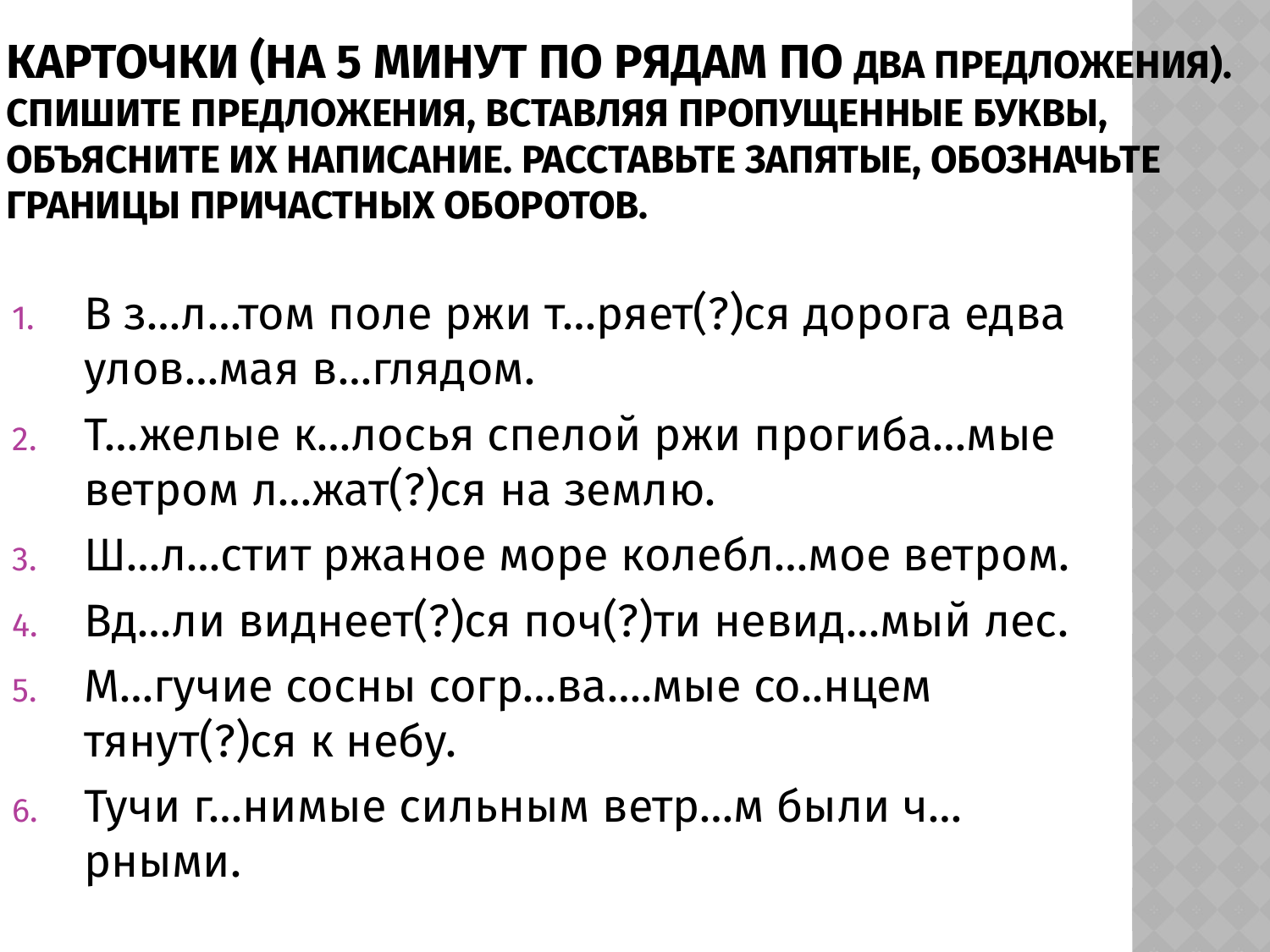

# Карточки (на 5 минут по рядам по два предложения). Спишите предложения, вставляя пропущенные буквы, объясните их написание. Расставьте запятые, обозначьте границы причастных оборотов.
В з…л…том поле ржи т…ряет(?)ся дорога едва улов…мая в…глядом.
Т…желые к…лосья спелой ржи прогиба…мые ветром л…жат(?)ся на землю.
Ш…л…стит ржаное море колебл…мое ветром.
Вд…ли виднеет(?)ся поч(?)ти невид…мый лес.
М…гучие сосны согр…ва….мые со..нцем тянут(?)ся к небу.
Тучи г…нимые сильным ветр…м были ч…рными.